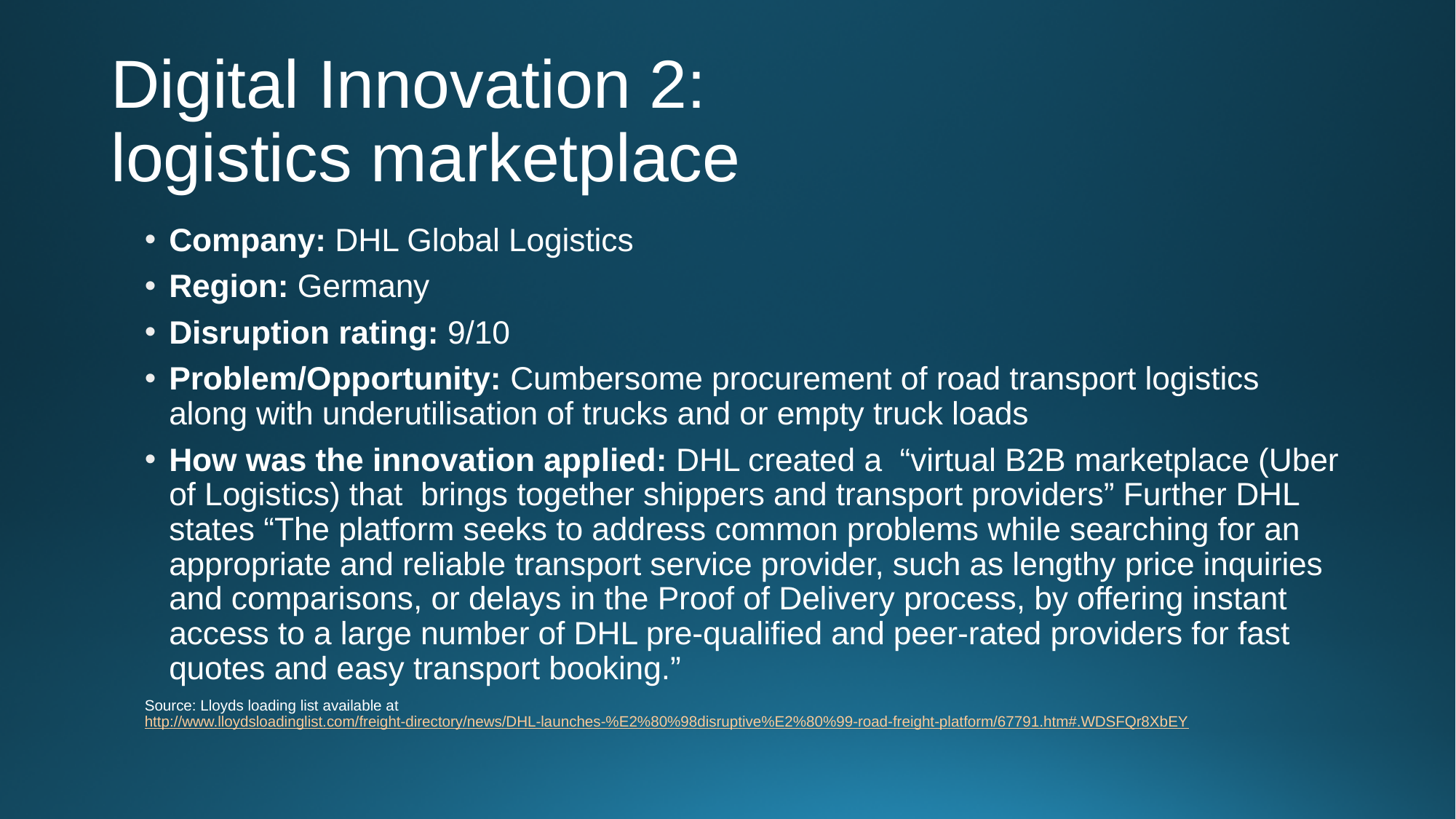

# Digital Innovation 2: logistics marketplace
Company: DHL Global Logistics
Region: Germany
Disruption rating: 9/10
Problem/Opportunity: Cumbersome procurement of road transport logistics along with underutilisation of trucks and or empty truck loads
How was the innovation applied: DHL created a  “virtual B2B marketplace (Uber of Logistics) that  brings together shippers and transport providers” Further DHL states “The platform seeks to address common problems while searching for an appropriate and reliable transport service provider, such as lengthy price inquiries and comparisons, or delays in the Proof of Delivery process, by offering instant access to a large number of DHL pre-qualified and peer-rated providers for fast quotes and easy transport booking.”
Source: Lloyds loading list available at http://www.lloydsloadinglist.com/freight-directory/news/DHL-launches-%E2%80%98disruptive%E2%80%99-road-freight-platform/67791.htm#.WDSFQr8XbEY